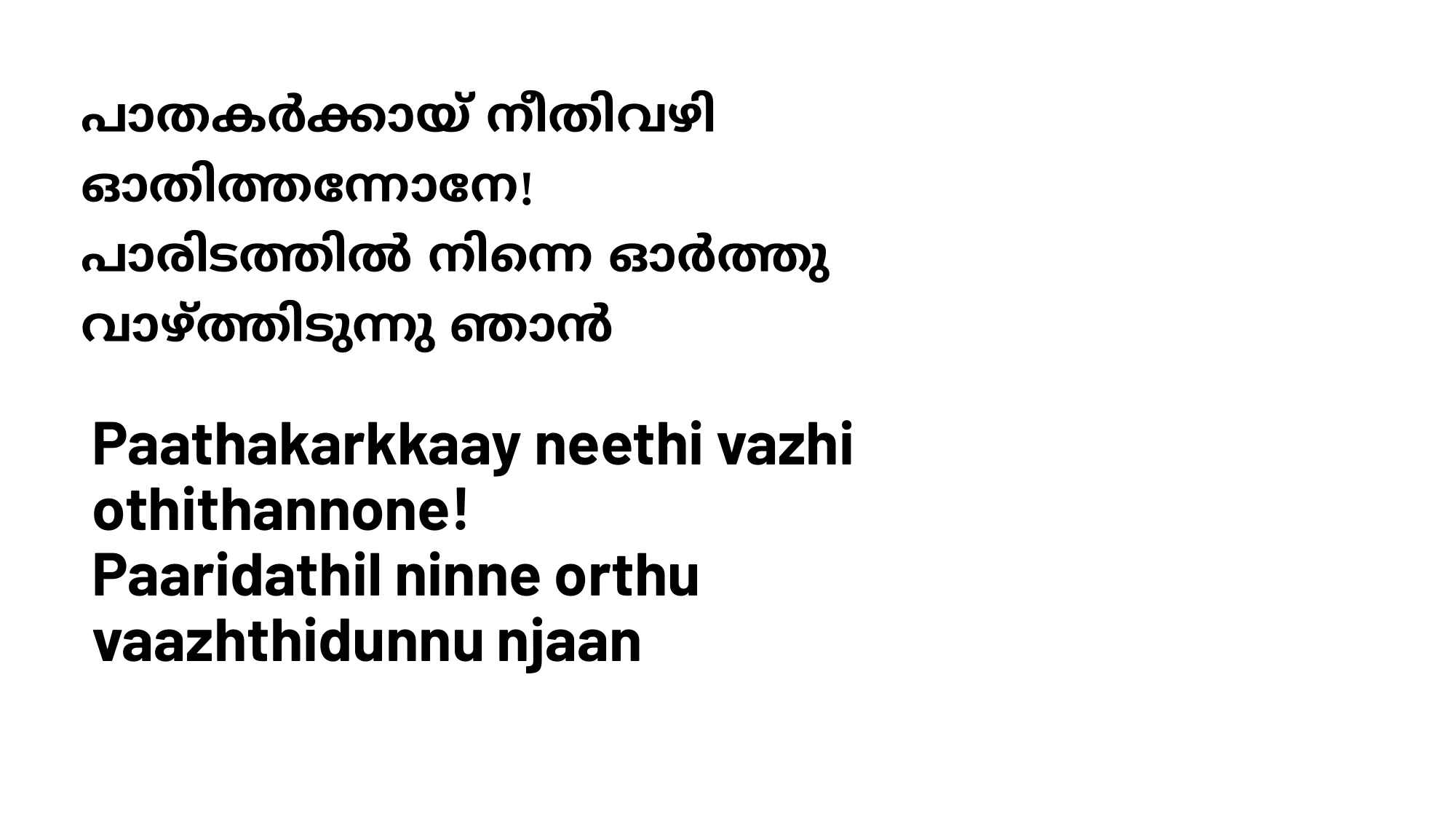

# പാതകര്‍ക്കായ് നീതിവഴി ഓതിത്തന്നോനേ! പാരിടത്തില്‍ നിന്നെ ഓര്‍ത്തു വാഴ്ത്തിടുന്നു ഞാന്‍
Paathakarkkaay neethi vazhi
othithannone!
Paaridathil ninne orthu
vaazhthidunnu njaan